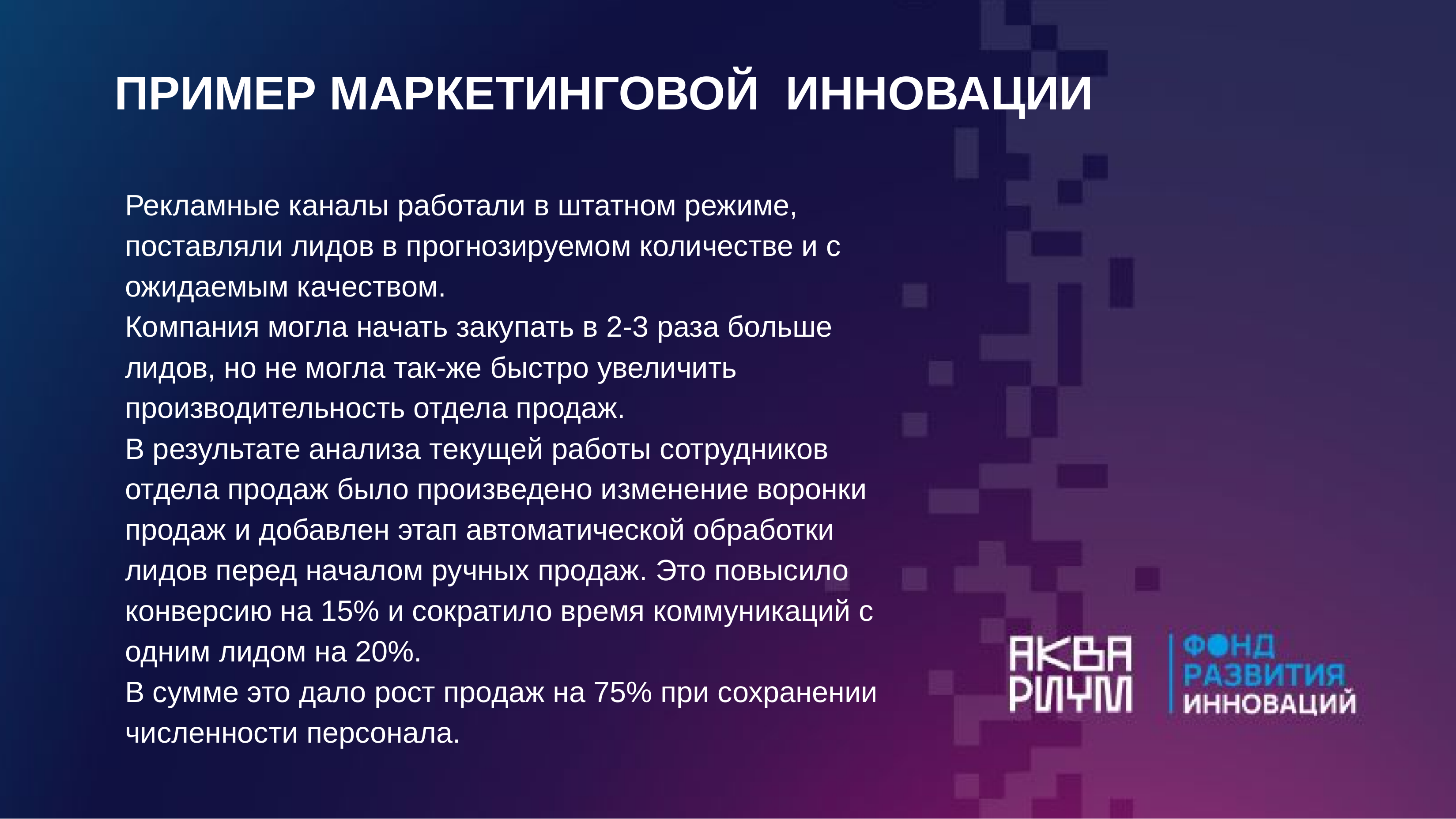

ПРИМЕР МАРКЕТИНГОВОЙ  ИННОВАЦИИ
Рекламные каналы работали в штатном режиме, поставляли лидов в прогнозируемом количестве и с ожидаемым качеством.
Компания могла начать закупать в 2-3 раза больше лидов, но не могла так-же быстро увеличить производительность отдела продаж.
В результате анализа текущей работы сотрудников отдела продаж было произведено изменение воронки продаж и добавлен этап автоматической обработки лидов перед началом ручных продаж. Это повысило конверсию на 15% и сократило время коммуникаций с одним лидом на 20%.
В сумме это дало рост продаж на 75% при сохранении численности персонала.